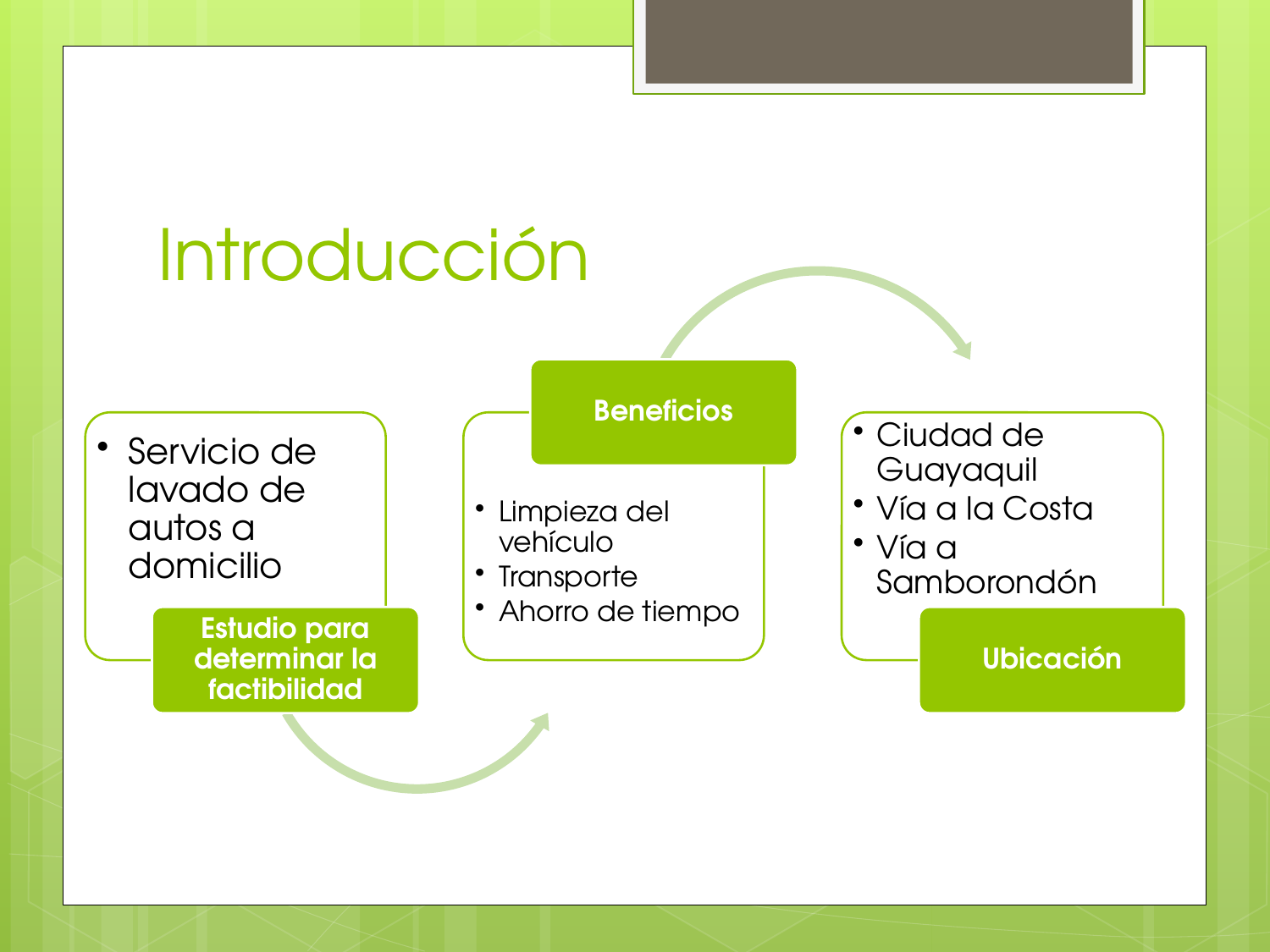

# Introducción
Servicio de lavado de autos a domicilio
Estudio para determinar la factibilidad
Limpieza del vehículo
Transporte
Ahorro de tiempo
Beneficios
Ciudad de Guayaquil
Vía a la Costa
Vía a Samborondón
Ubicación